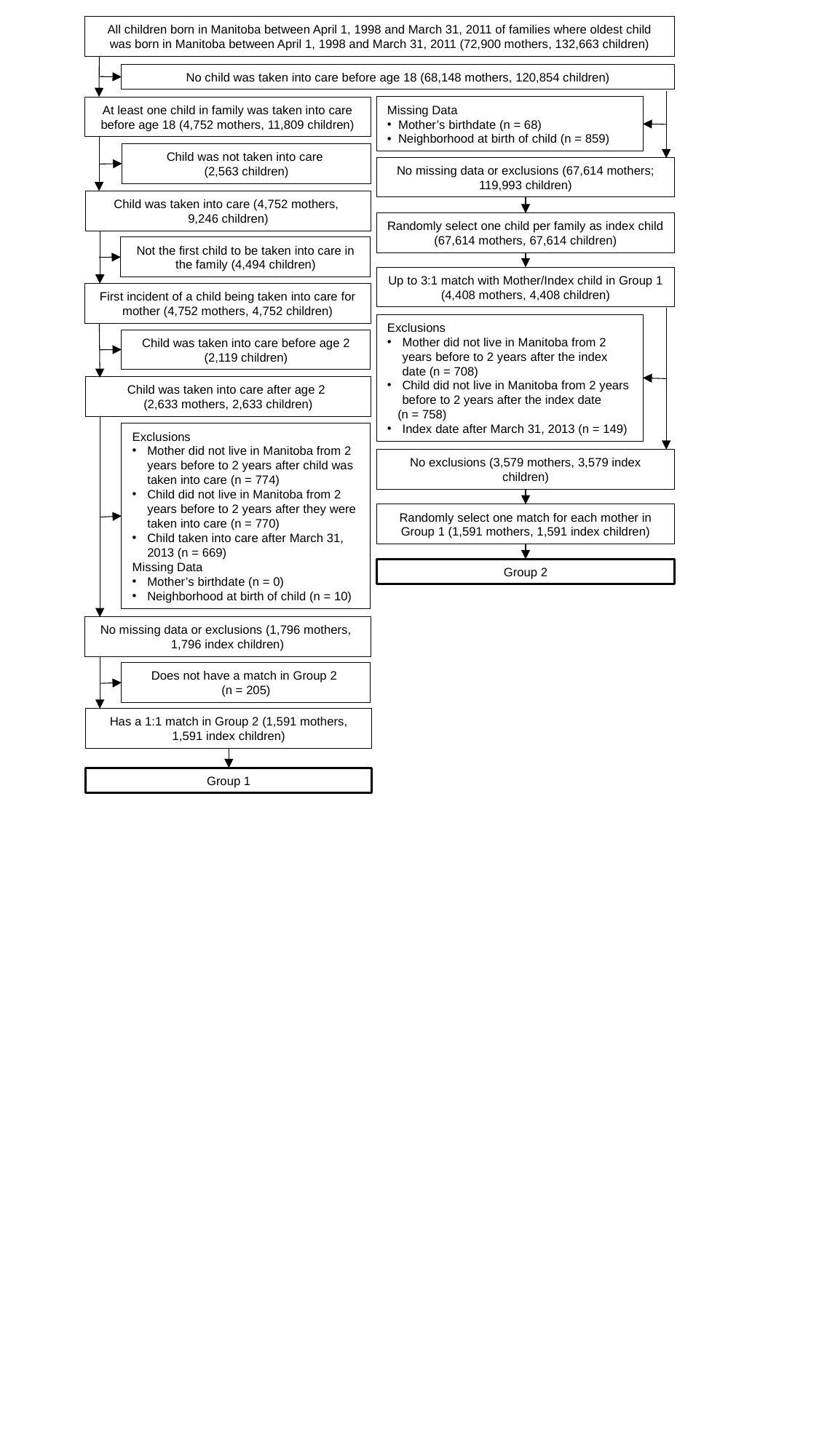

All children born in Manitoba between April 1, 1998 and March 31, 2011 of families where oldest child was born in Manitoba between April 1, 1998 and March 31, 2011 (72,900 mothers, 132,663 children)
No child was taken into care before age 18 (68,148 mothers, 120,854 children)
Missing Data
Mother’s birthdate (n = 68)
Neighborhood at birth of child (n = 859)
At least one child in family was taken into care before age 18 (4,752 mothers, 11,809 children)
Child was not taken into care
(2,563 children)
No missing data or exclusions (67,614 mothers; 119,993 children)
Child was taken into care (4,752 mothers,
9,246 children)
Randomly select one child per family as index child (67,614 mothers, 67,614 children)
Not the first child to be taken into care in the family (4,494 children)
Up to 3:1 match with Mother/Index child in Group 1 (4,408 mothers, 4,408 children)
First incident of a child being taken into care for mother (4,752 mothers, 4,752 children)
Exclusions
Mother did not live in Manitoba from 2 years before to 2 years after the index date (n = 708)
Child did not live in Manitoba from 2 years before to 2 years after the index date
(n = 758)
Index date after March 31, 2013 (n = 149)
Child was taken into care before age 2 (2,119 children)
Child was taken into care after age 2
(2,633 mothers, 2,633 children)
Exclusions
Mother did not live in Manitoba from 2 years before to 2 years after child was taken into care (n = 774)
Child did not live in Manitoba from 2 years before to 2 years after they were taken into care (n = 770)
Child taken into care after March 31, 2013 (n = 669)
Missing Data
Mother’s birthdate (n = 0)
Neighborhood at birth of child (n = 10)
No exclusions (3,579 mothers, 3,579 index children)
Randomly select one match for each mother in Group 1 (1,591 mothers, 1,591 index children)
Group 2
No missing data or exclusions (1,796 mothers,  1,796 index children)
Does not have a match in Group 2
(n = 205)
Has a 1:1 match in Group 2 (1,591 mothers, 1,591 index children)
Group 1